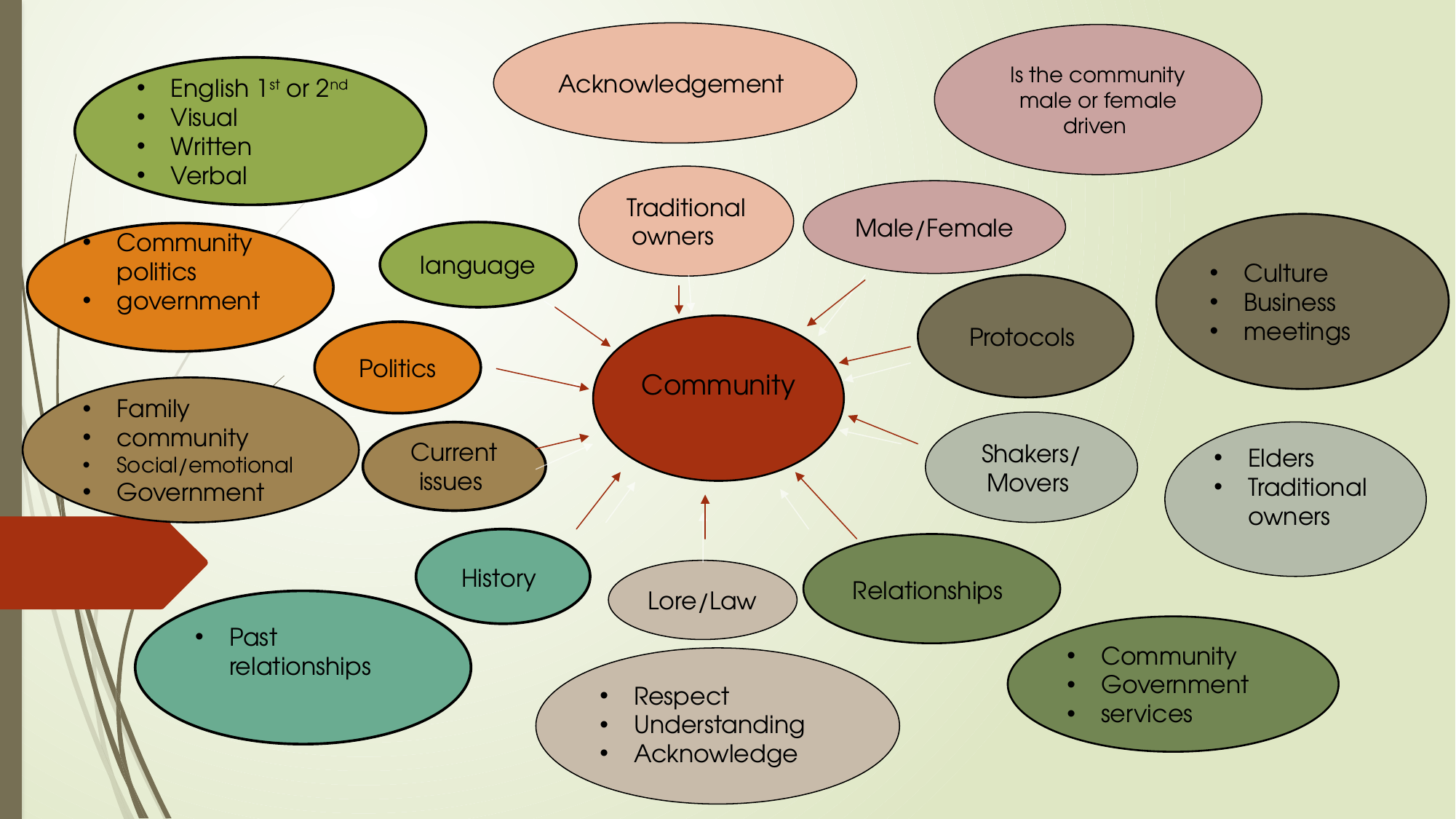

#
Acknowledgement
Is the community male or female driven
English 1st or 2nd
Visual
Written
Verbal

Traditional owners
Male/Female
Culture
Business
meetings
language

Community politics
government

Protocols
Community
Politics
Family
community
Social/emotional
Government
Shakers/
Movers
Elders
Traditional owners

Current issues
History
Relationships
Lore/Law
Past relationships

Community
Government
services

Respect
Understanding
Acknowledge